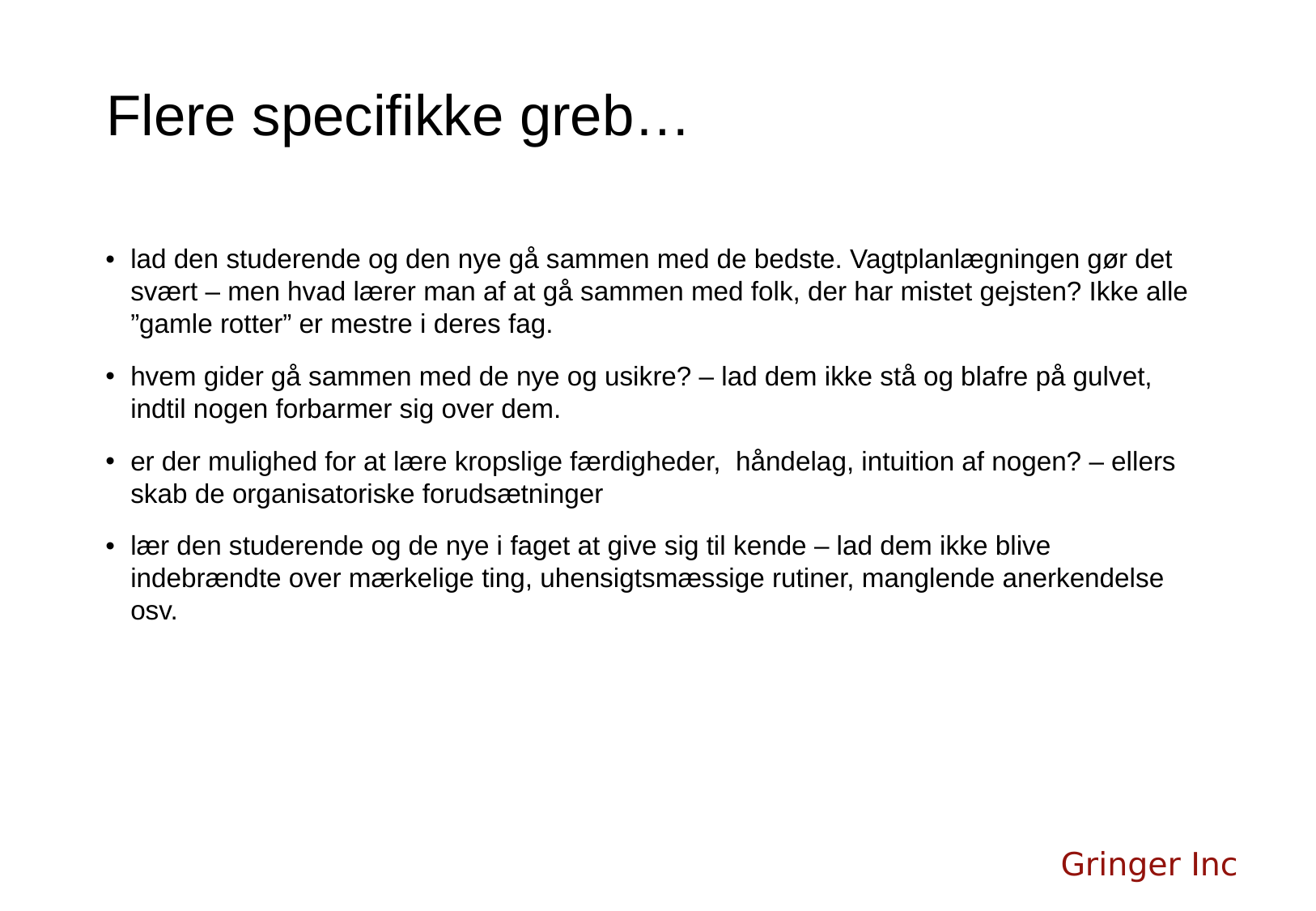

# Flere specifikke greb…
lad den studerende og den nye gå sammen med de bedste. Vagtplanlægningen gør det svært – men hvad lærer man af at gå sammen med folk, der har mistet gejsten? Ikke alle ”gamle rotter” er mestre i deres fag.
hvem gider gå sammen med de nye og usikre? – lad dem ikke stå og blafre på gulvet, indtil nogen forbarmer sig over dem.
er der mulighed for at lære kropslige færdigheder,  håndelag, intuition af nogen? – ellers skab de organisatoriske forudsætninger
lær den studerende og de nye i faget at give sig til kende – lad dem ikke blive indebrændte over mærkelige ting, uhensigtsmæssige rutiner, manglende anerkendelse osv.